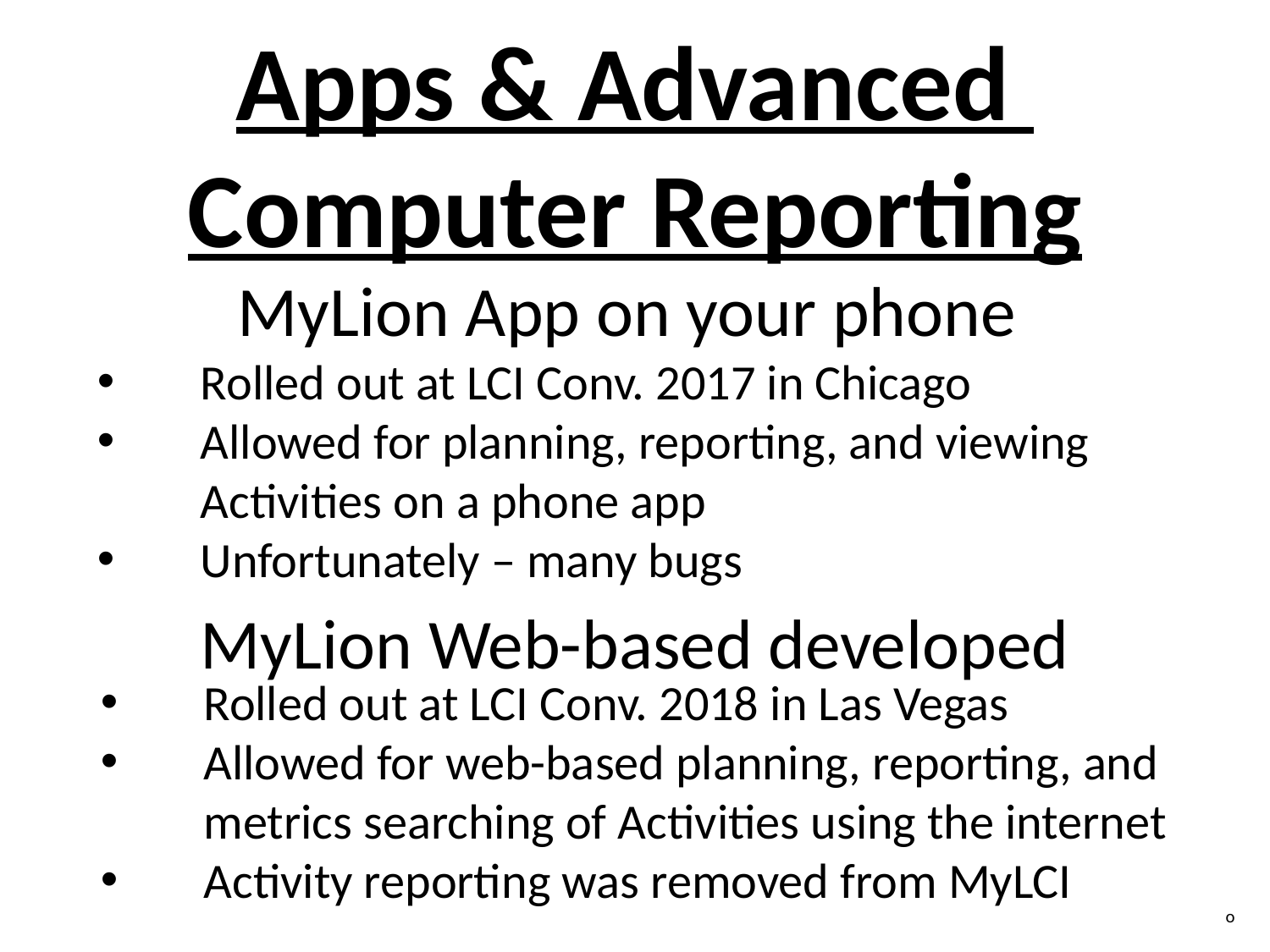

Apps & Advanced  Computer Reporting
MyLion App on your phone
Rolled out at LCI Conv. 2017 in Chicago
Allowed for planning, reporting, and viewing Activities on a phone app
Unfortunately – many bugs

MyLion Web-based developed
Rolled out at LCI Conv. 2018 in Las Vegas
Allowed for web-based planning, reporting, and metrics searching of Activities using the internet
Activity reporting was removed from MyLCI
o